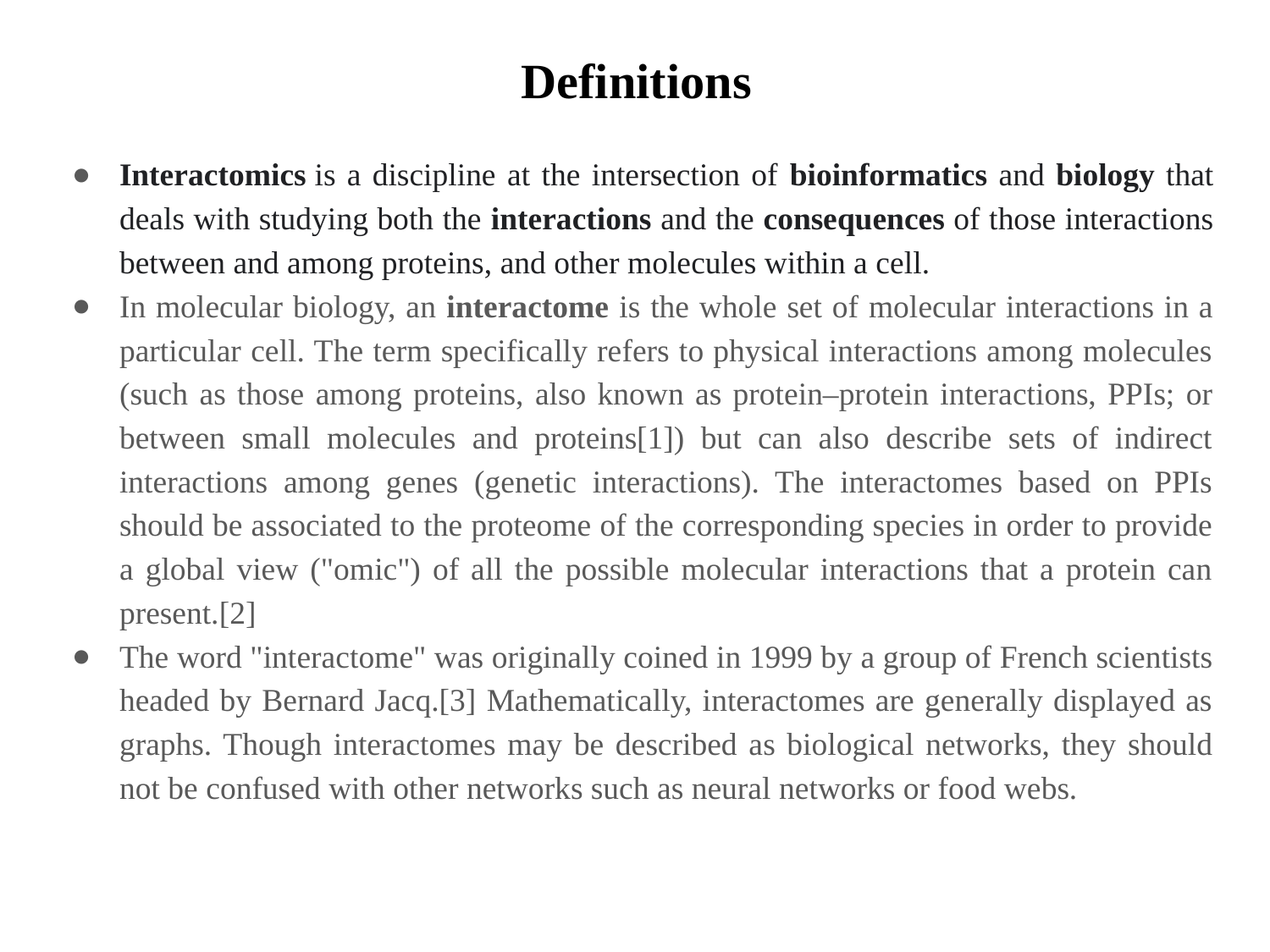

# Definitions
Interactomics is a discipline at the intersection of bioinformatics and biology that deals with studying both the interactions and the consequences of those interactions between and among proteins, and other molecules within a cell.
In molecular biology, an interactome is the whole set of molecular interactions in a particular cell. The term specifically refers to physical interactions among molecules (such as those among proteins, also known as protein–protein interactions, PPIs; or between small molecules and proteins[1]) but can also describe sets of indirect interactions among genes (genetic interactions). The interactomes based on PPIs should be associated to the proteome of the corresponding species in order to provide a global view ("omic") of all the possible molecular interactions that a protein can present.[2]
The word "interactome" was originally coined in 1999 by a group of French scientists headed by Bernard Jacq.[3] Mathematically, interactomes are generally displayed as graphs. Though interactomes may be described as biological networks, they should not be confused with other networks such as neural networks or food webs.